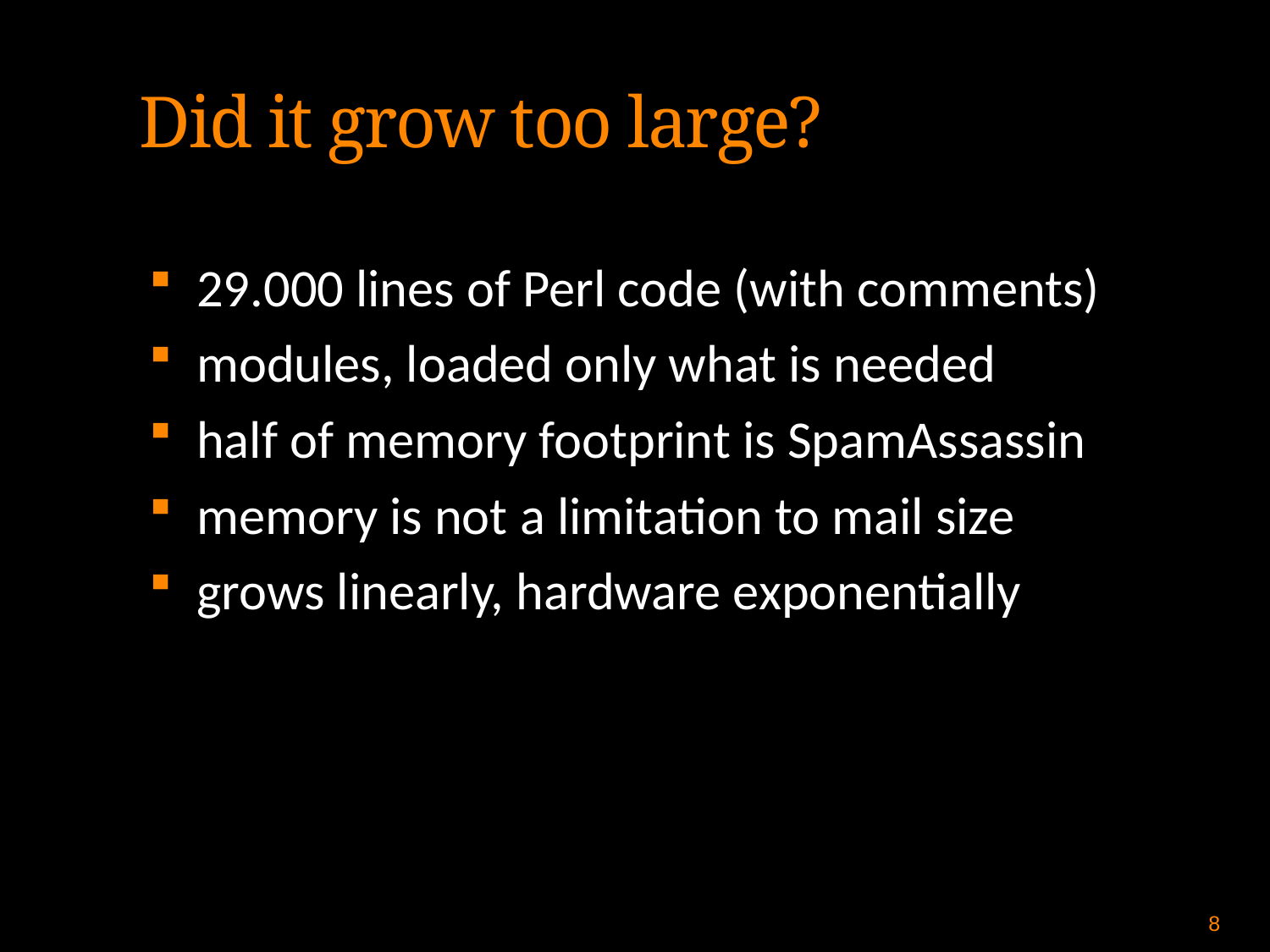

Did it grow too large?
29.000 lines of Perl code (with comments)
modules, loaded only what is needed
half of memory footprint is SpamAssassin
memory is not a limitation to mail size
grows linearly, hardware exponentially
8